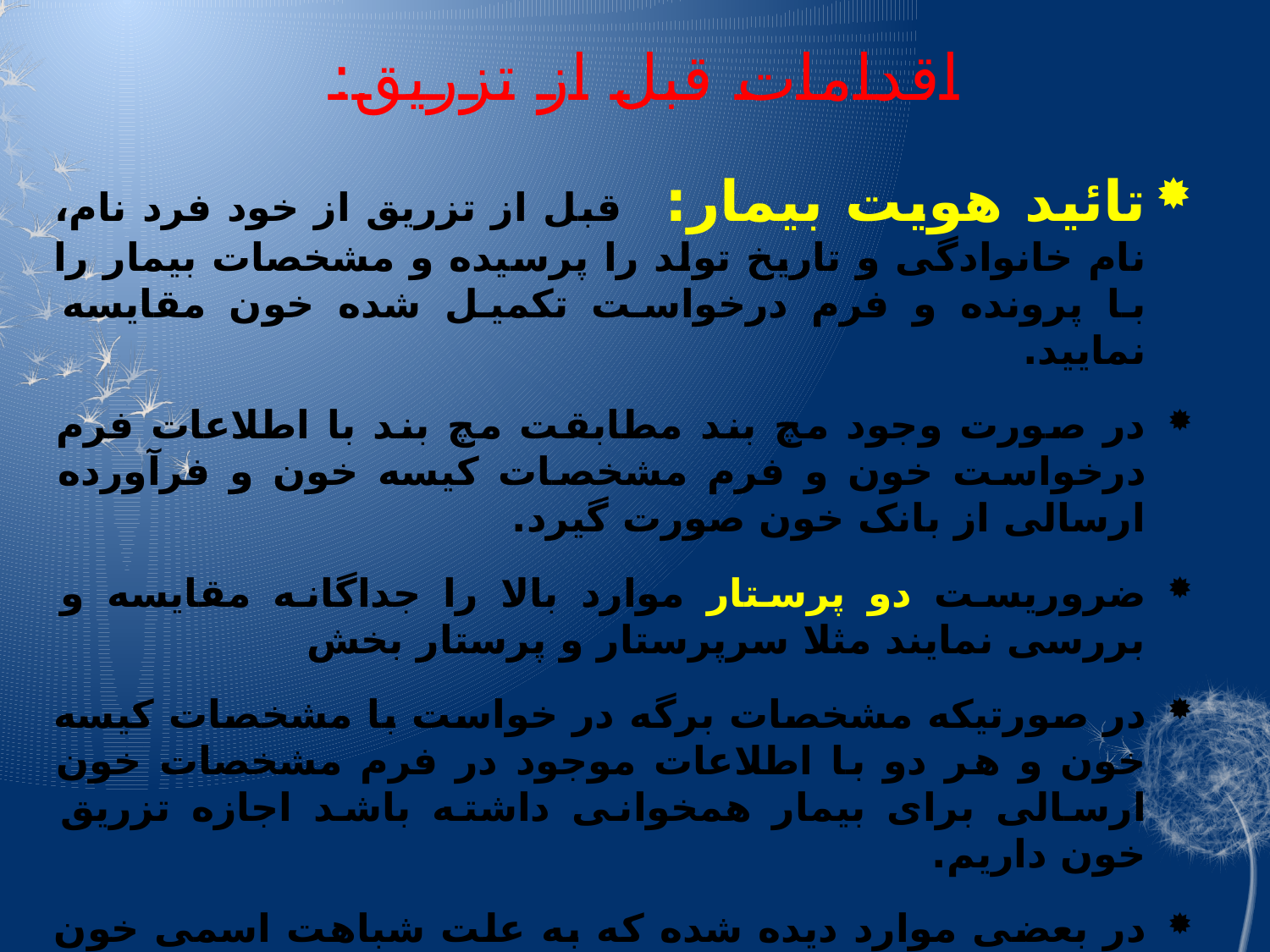

# اقدامات قبل از تزریق:
تائید هویت بیمار:  قبل از تزریق از خود فرد نام، نام خانوادگی و تاریخ تولد را پرسیده و مشخصات بیمار را با پرونده و فرم درخواست تکمیل شده خون مقایسه نمایید.
در صورت وجود مچ بند مطابقت مچ بند با اطلاعات فرم درخواست خون و فرم مشخصات کیسه خون و فرآورده ارسالی از بانک خون صورت گیرد.
ضروریست دو پرستار موارد بالا را جداگانه مقایسه و بررسی نمایند مثلا سرپرستار و پرستار بخش
در صورتیکه مشخصات برگه در خواست با مشخصات کیسه خون و هر دو با اطلاعات موجود در فرم مشخصات خون ارسالی برای بیمار همخوانی داشته باشد اجازه تزریق خون داريم.
در بعضی موارد دیده شده که به علت شباهت اسمی خون اشتباها تزریق شده و باعث مرگ و میر بیمار گردیده برای جلوگیری ازاین اشتباه باید هم نام بیمار و هم نام پدر و هم شماره پرونده و بخش بیمار و گروه خونی و Rh بیمار و کیسه خون منطبق گردد.